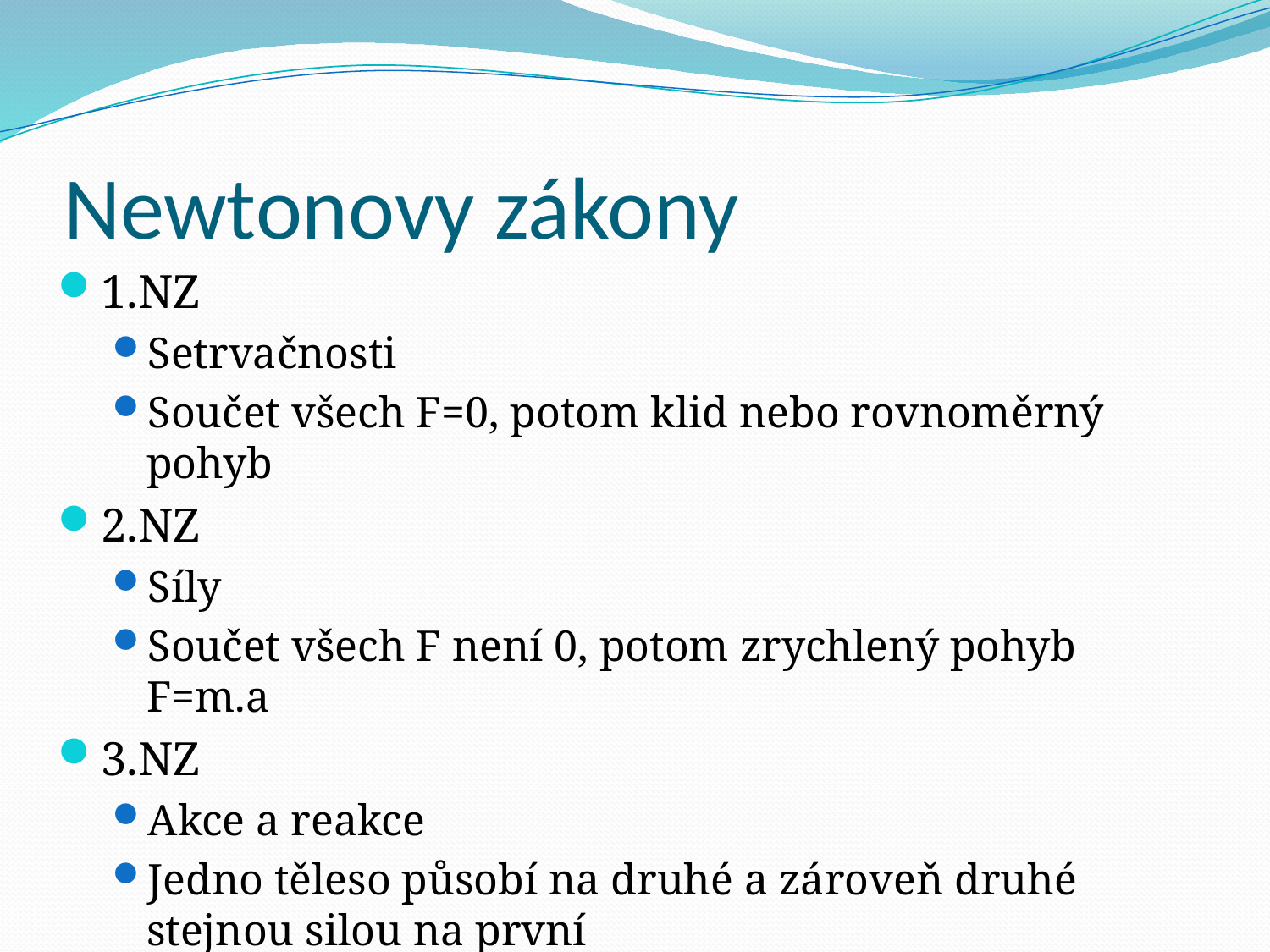

# Newtonovy zákony
1.NZ
Setrvačnosti
Součet všech F=0, potom klid nebo rovnoměrný pohyb
2.NZ
Síly
Součet všech F není 0, potom zrychlený pohyb F=m.a
3.NZ
Akce a reakce
Jedno těleso působí na druhé a zároveň druhé stejnou silou na první